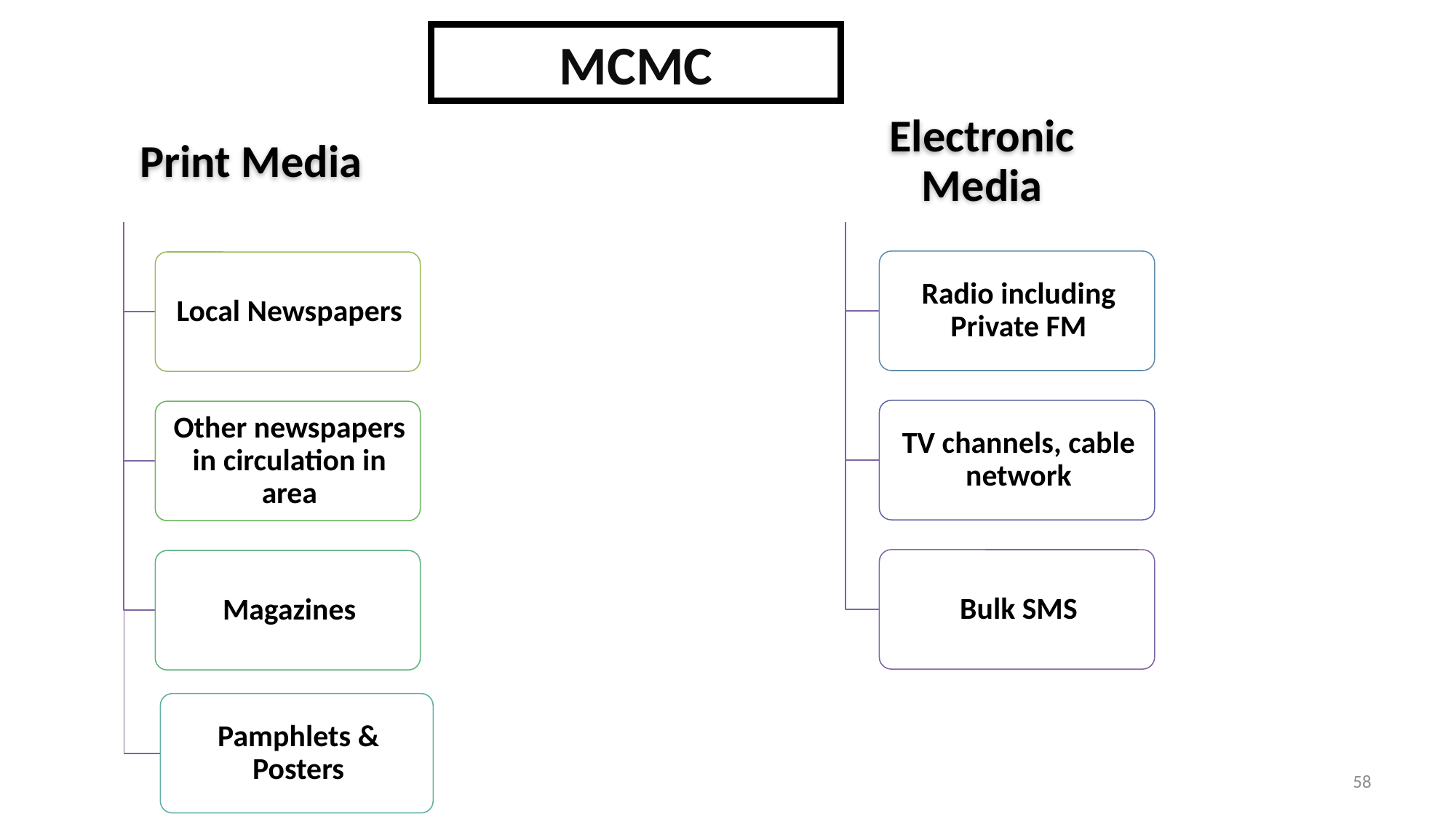

MCMC
Print Media
Local Newspapers
Other newspapers in circulation in area
Magazines
Pamphlets & Posters
Electronic Media
Radio including Private FM
TV channels, cable network
Bulk SMS
58